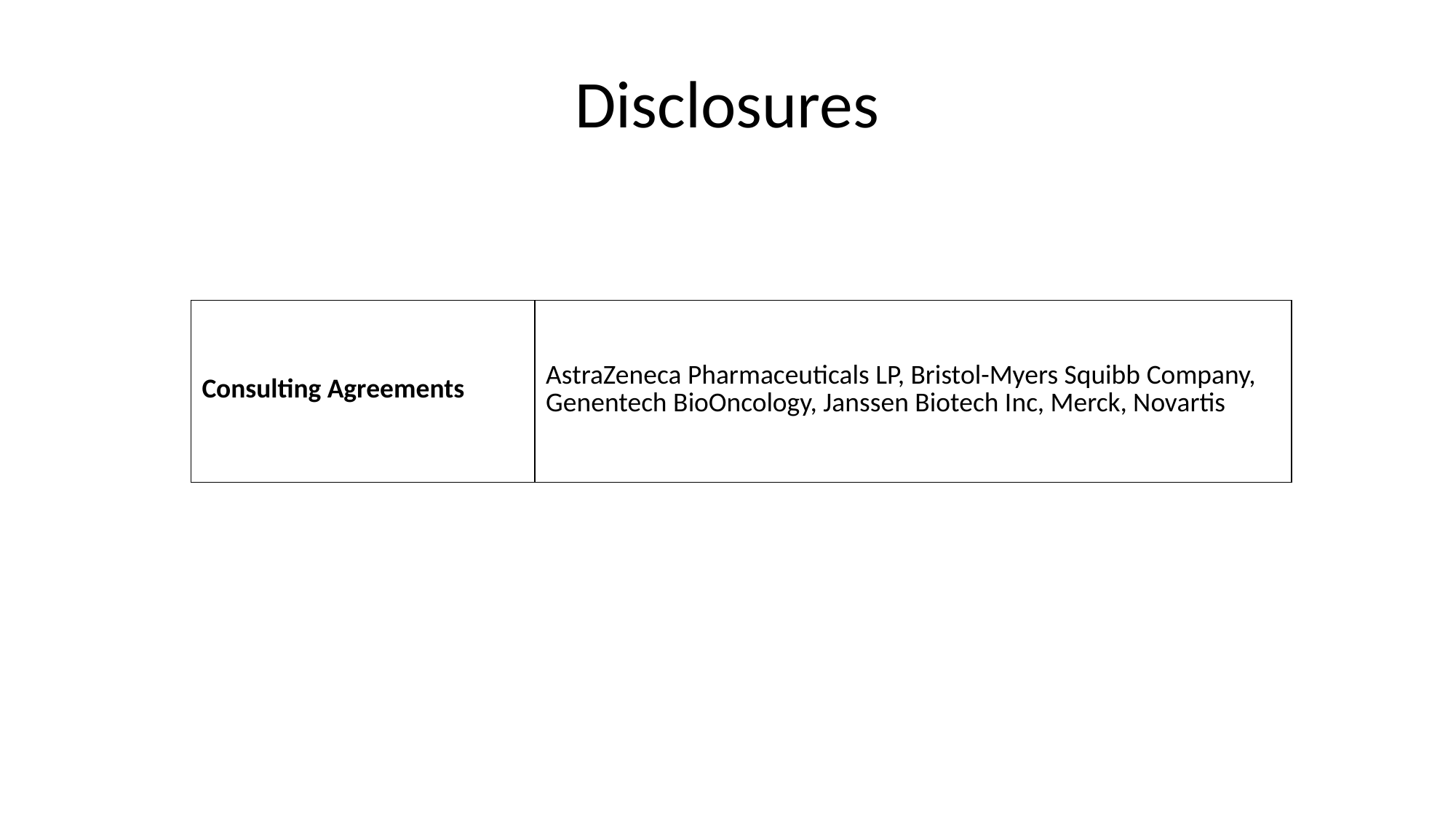

# Disclosures
| Consulting Agreements | AstraZeneca Pharmaceuticals LP, Bristol-Myers Squibb Company, Genentech BioOncology, Janssen Biotech Inc, Merck, Novartis |
| --- | --- |